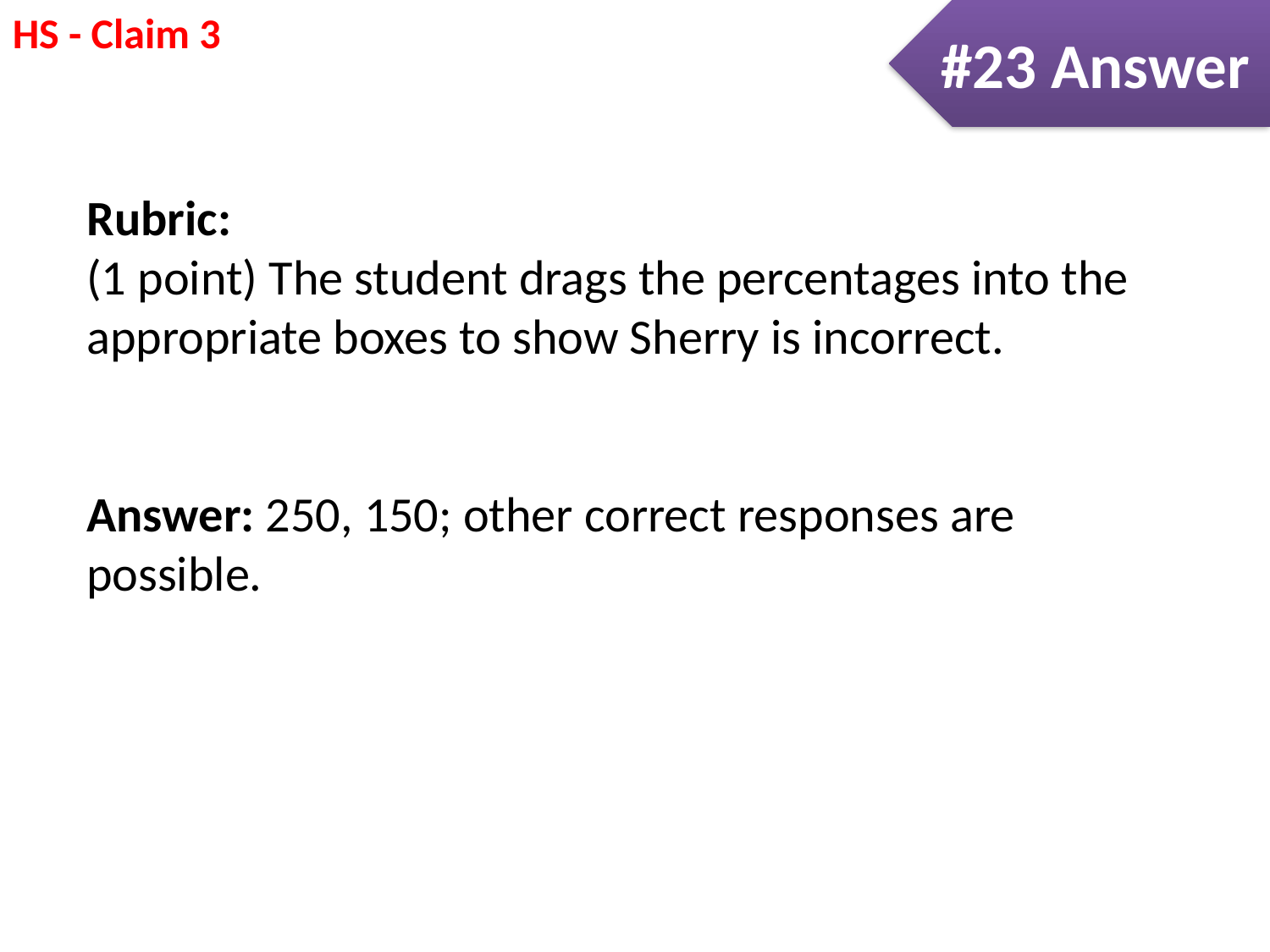

#23 Answer
Rubric:
(1 point) The student drags the percentages into the appropriate boxes to show Sherry is incorrect.

Answer: 250, 150; other correct responses are possible.